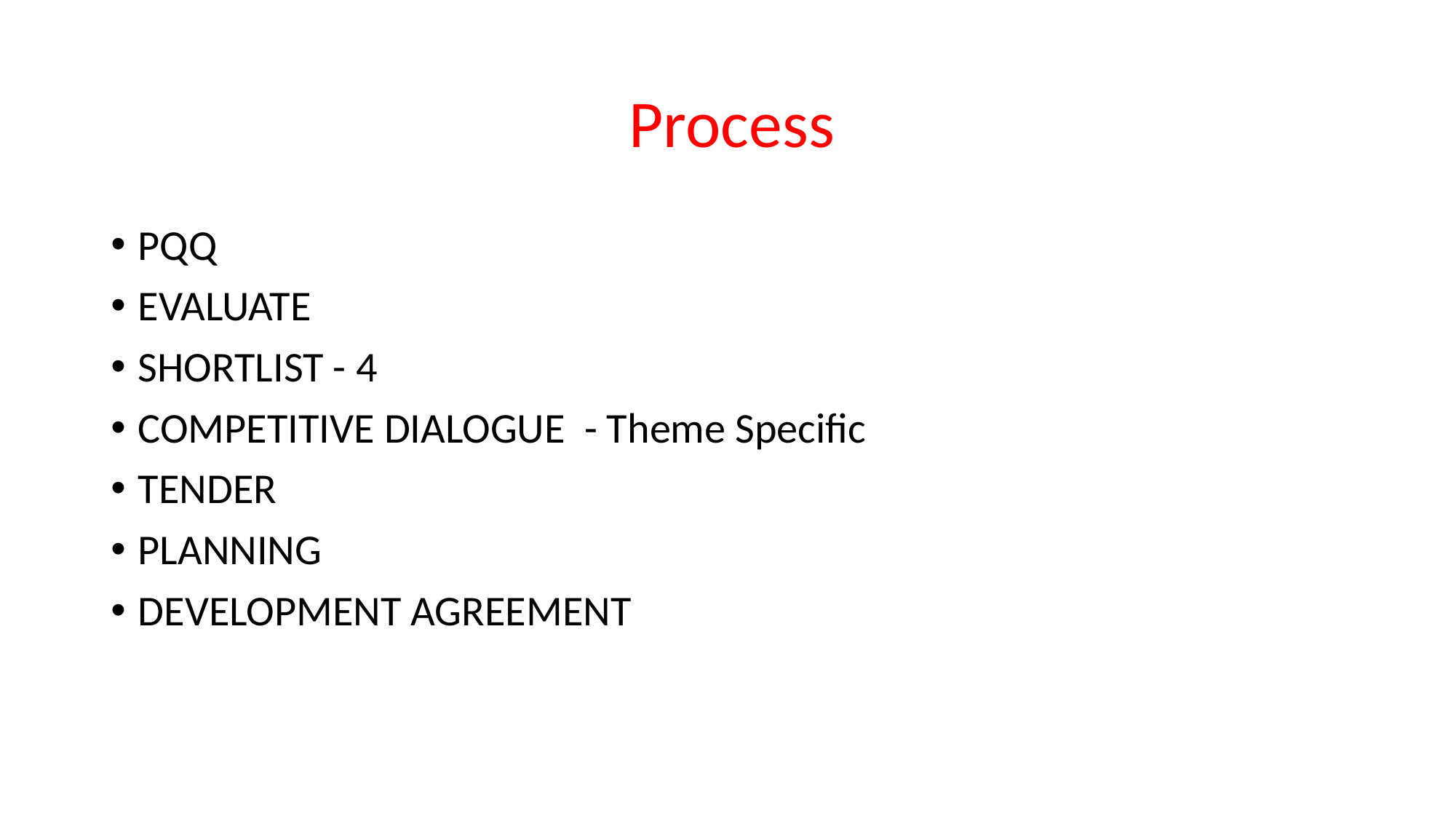

# Process
PQQ
EVALUATE
SHORTLIST - 4
COMPETITIVE DIALOGUE  - Theme Specific
TENDER
PLANNING
DEVELOPMENT AGREEMENT